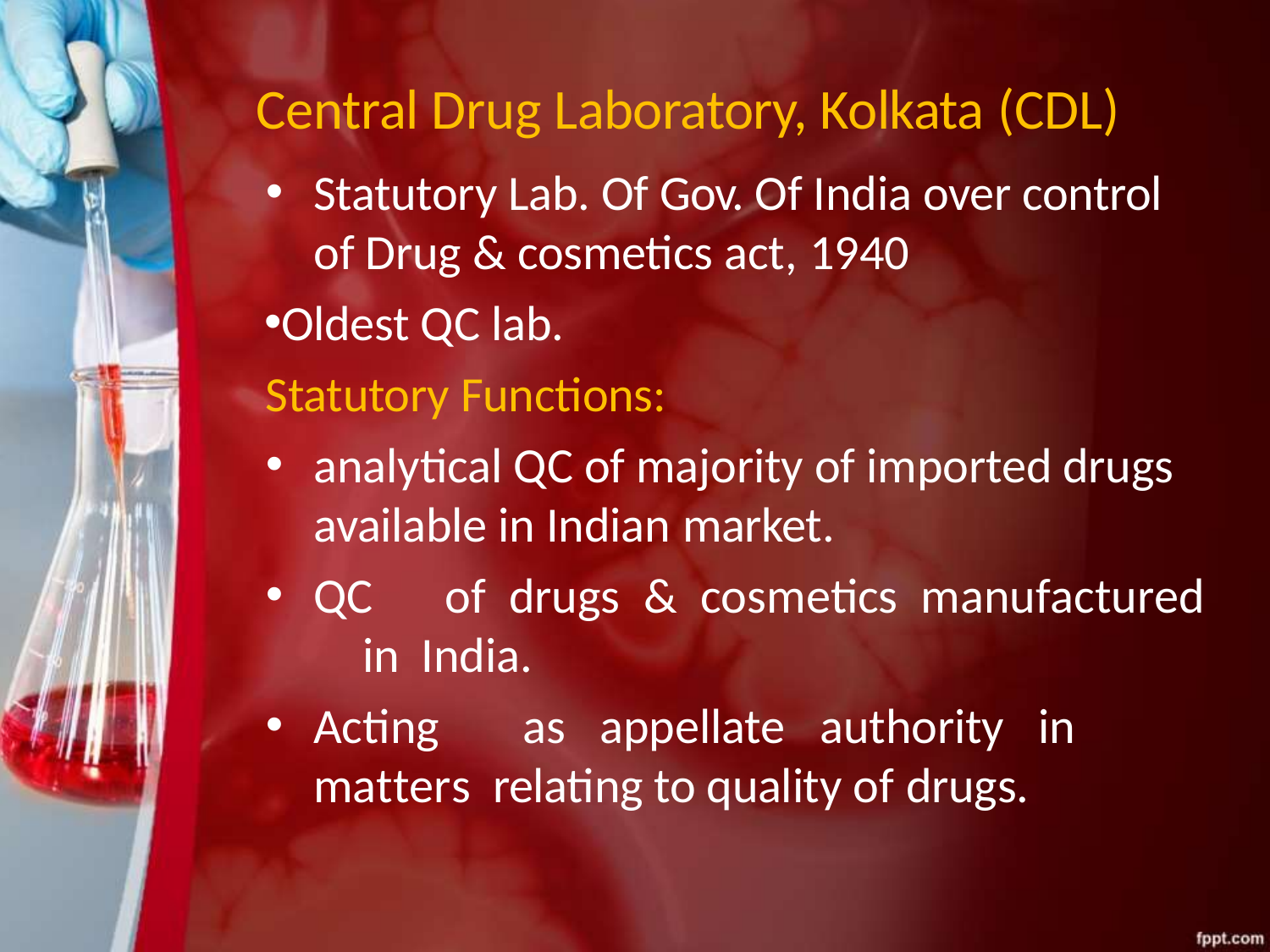

# Central Drug Laboratory, Kolkata (CDL)
Statutory Lab. Of Gov. Of India over control  of Drug & cosmetics act, 1940
Oldest QC lab.  Statutory Functions:
analytical QC of majority of imported drugs  available in Indian market.
QC	of	drugs	&	cosmetics	manufactured	in  India.
Acting	as	appellate	authority	in	matters  relating to quality of drugs.